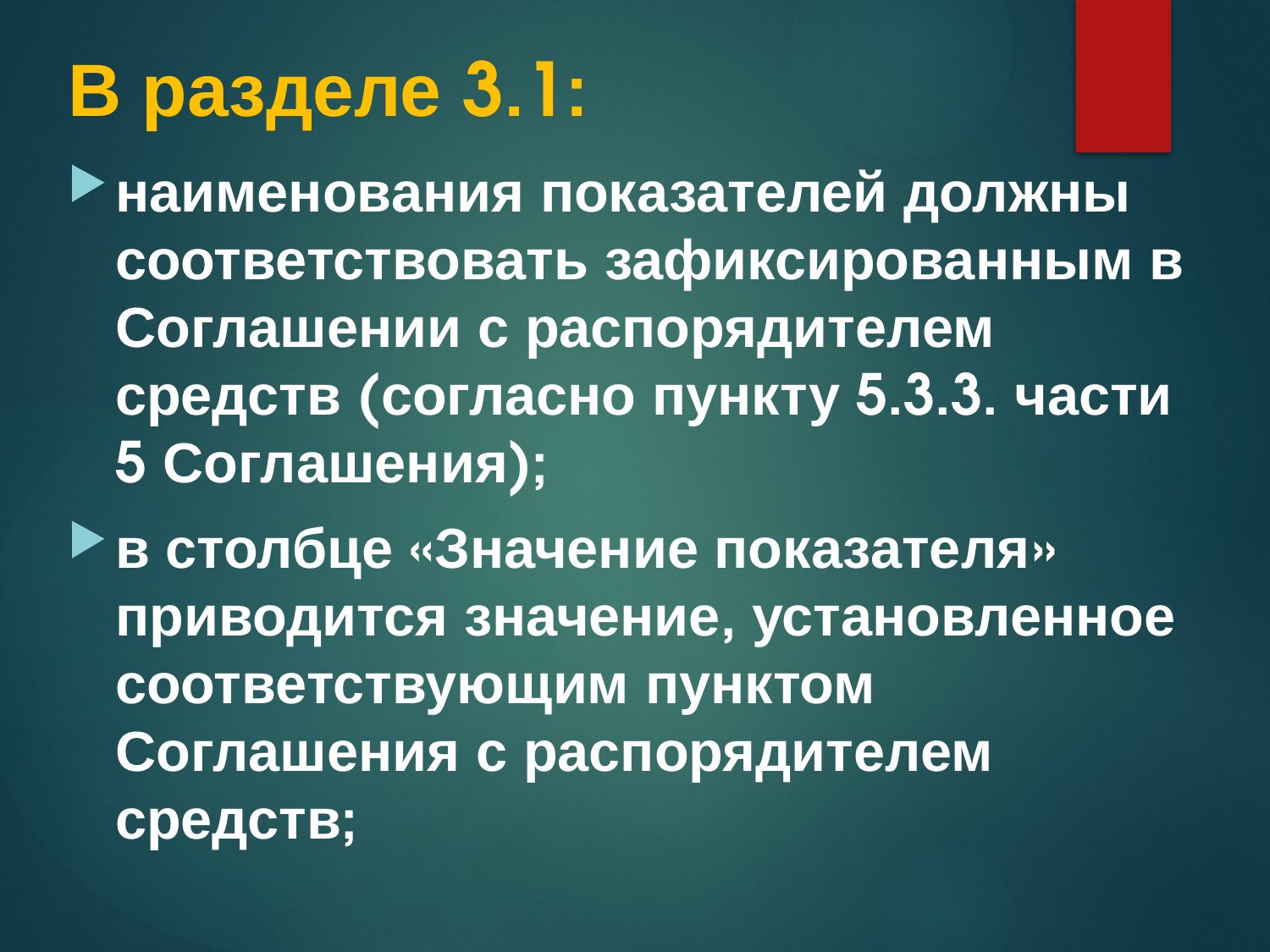

# В разделе 3.1:
наименования показателей должны соответствовать зафиксированным в Соглашении с распорядителем средств (согласно пункту 5.3.3. части 5 Соглашения);
в столбце «Значение показателя» приводится значение, установленное соответствующим пунктом Соглашения с распорядителем средств;